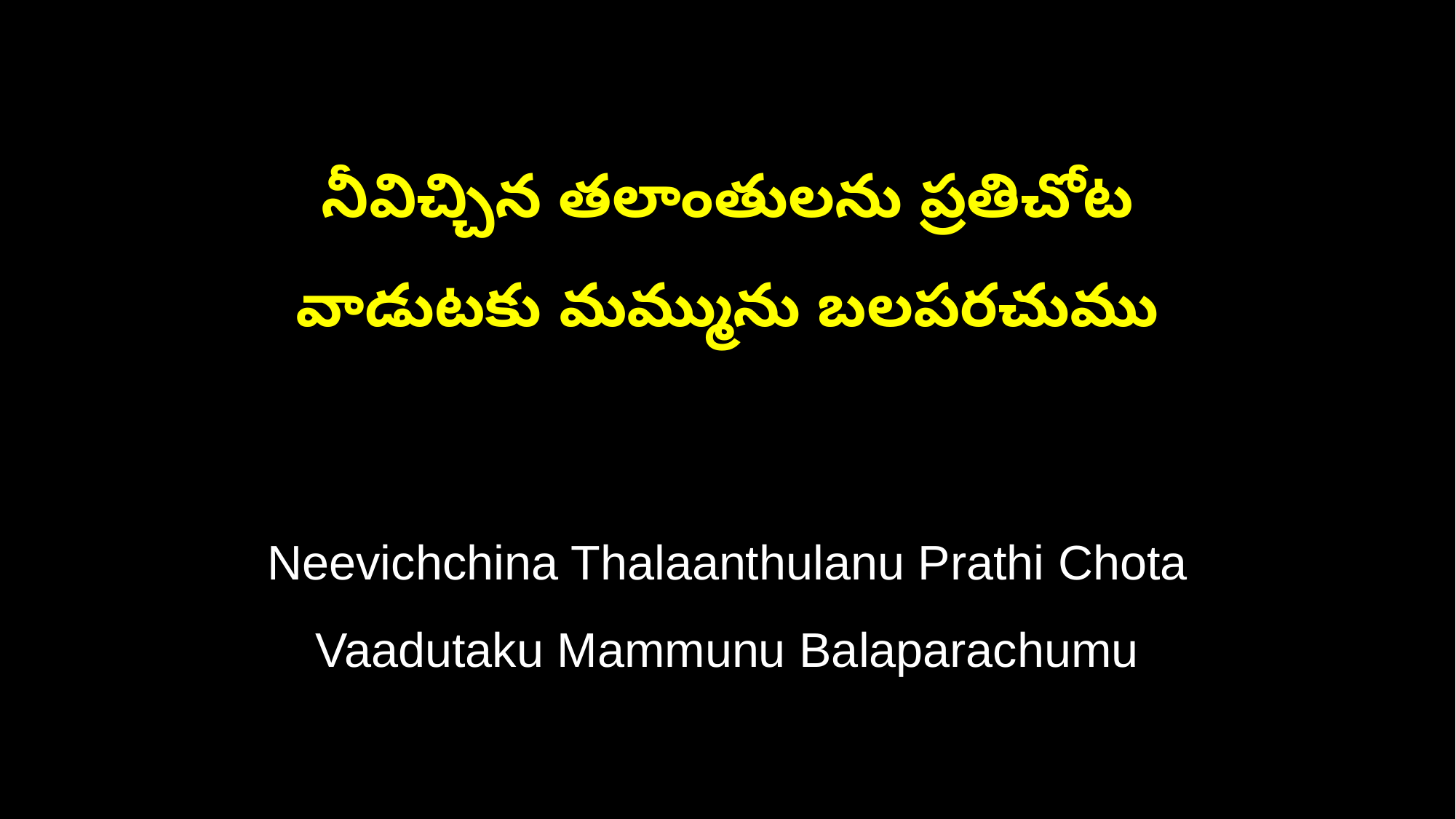

నీవిచ్చిన తలాంతులను ప్రతిచోట
వాడుటకు మమ్మును బలపరచుము
Neevichchina Thalaanthulanu Prathi Chota
Vaadutaku Mammunu Balaparachumu